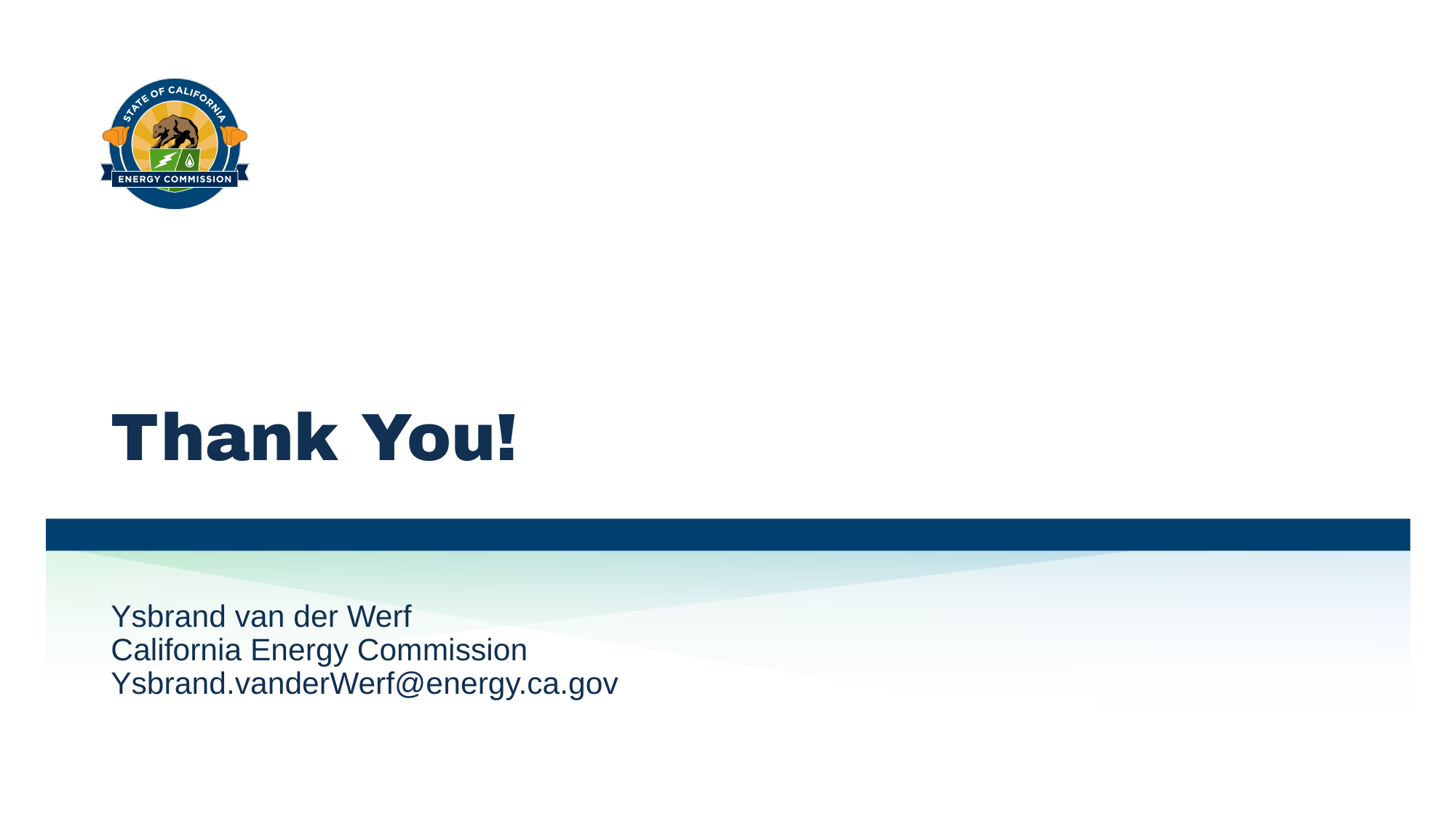

# Thank You!

Ysbrand van der Werf
California Energy Commission
Ysbrand.vanderWerf@energy.ca.gov